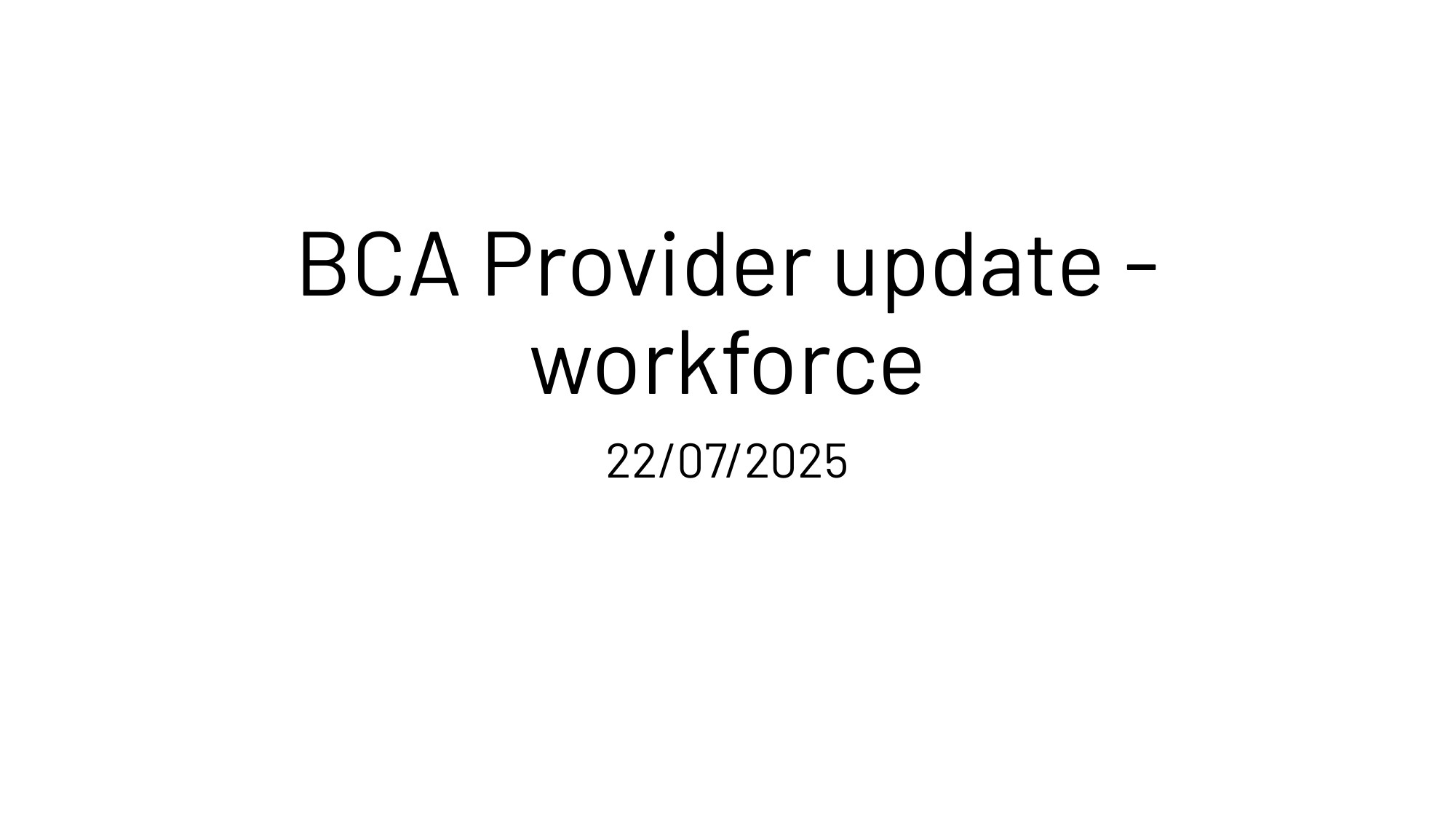

# BCA Provider update - workforce
22/07/2025